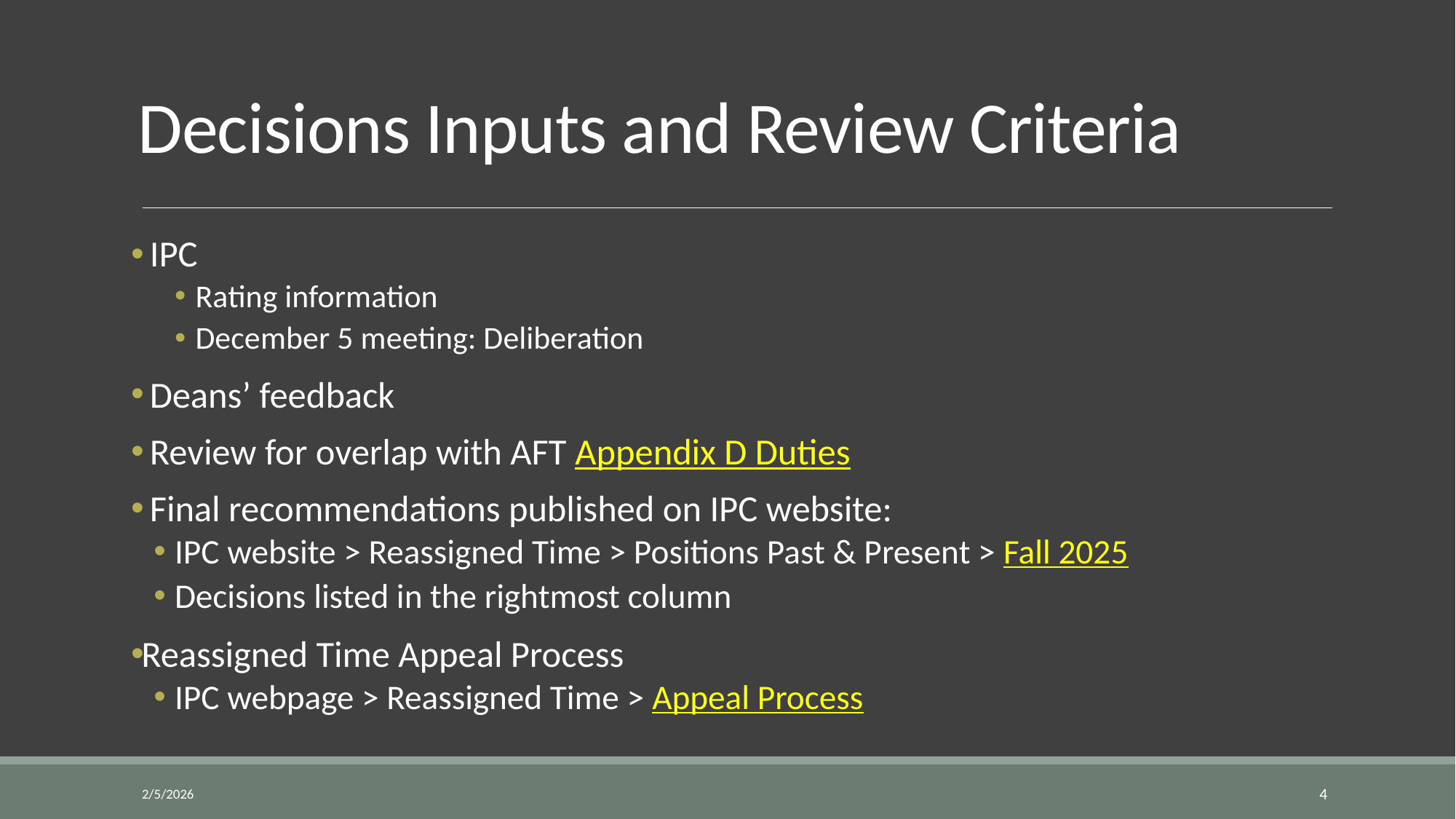

# Decisions Inputs and Review Criteria
 IPC
Rating information
December 5 meeting: Deliberation
 Deans’ feedback
 Review for overlap with AFT Appendix D Duties
 Final recommendations published on IPC website:
IPC website > Reassigned Time > Positions Past & Present > Fall 2025
Decisions listed in the rightmost column
Reassigned Time Appeal Process
IPC webpage > Reassigned Time > Appeal Process
2/5/2026
4